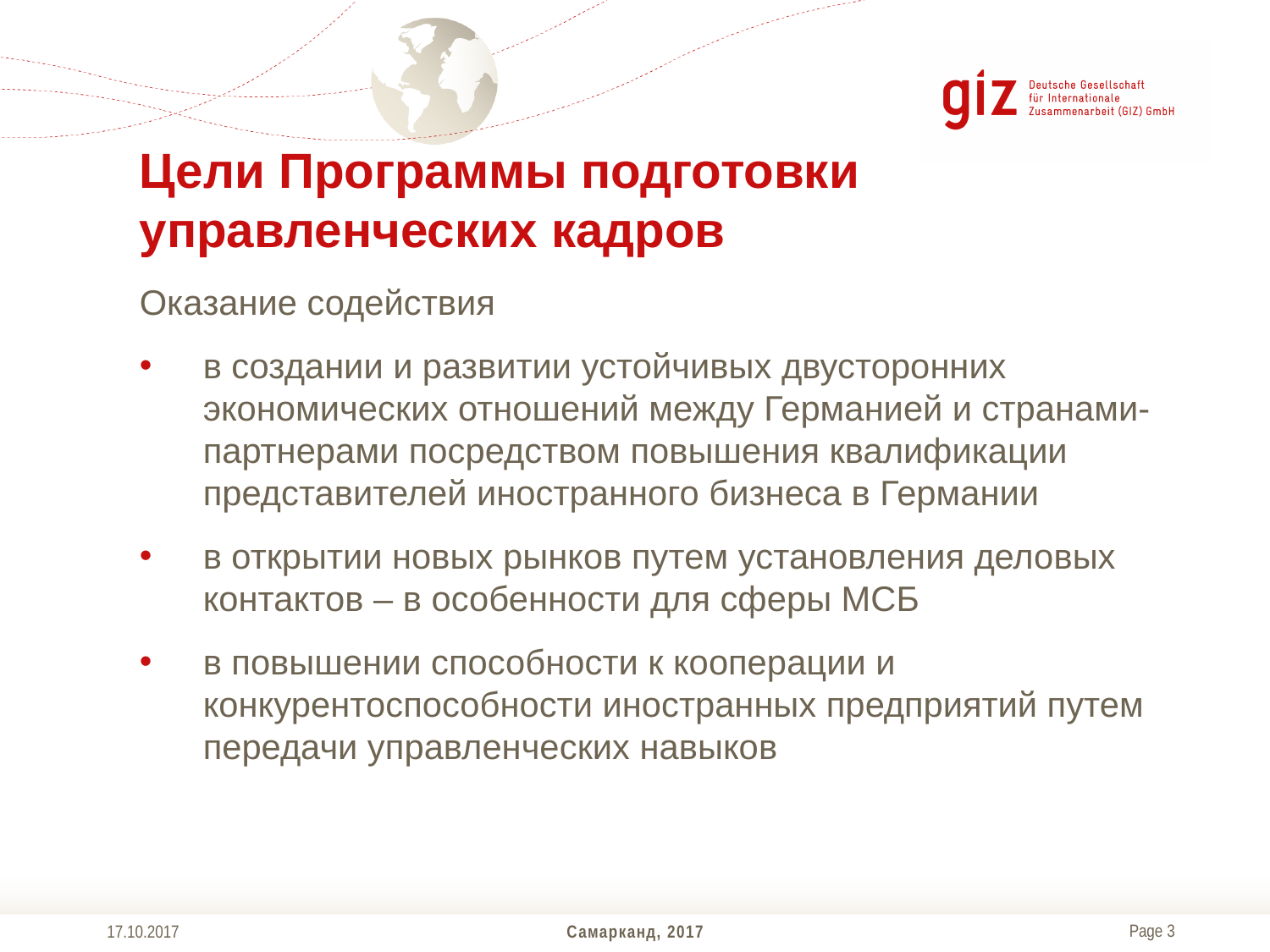

Цели Программы подготовки
управленческих кадров
Оказание содействия
в создании и развитии устойчивых двусторонних экономических отношений между Германией и странами-партнерами посредством повышения квалификации представителей иностранного бизнеса в Германии
в открытии новых рынков путем установления деловых контактов – в особенности для сферы МСБ
в повышении способности к кооперации и конкурентоспособности иностранных предприятий путем передачи управленческих навыков
17.10.2017
Самарканд, 2017